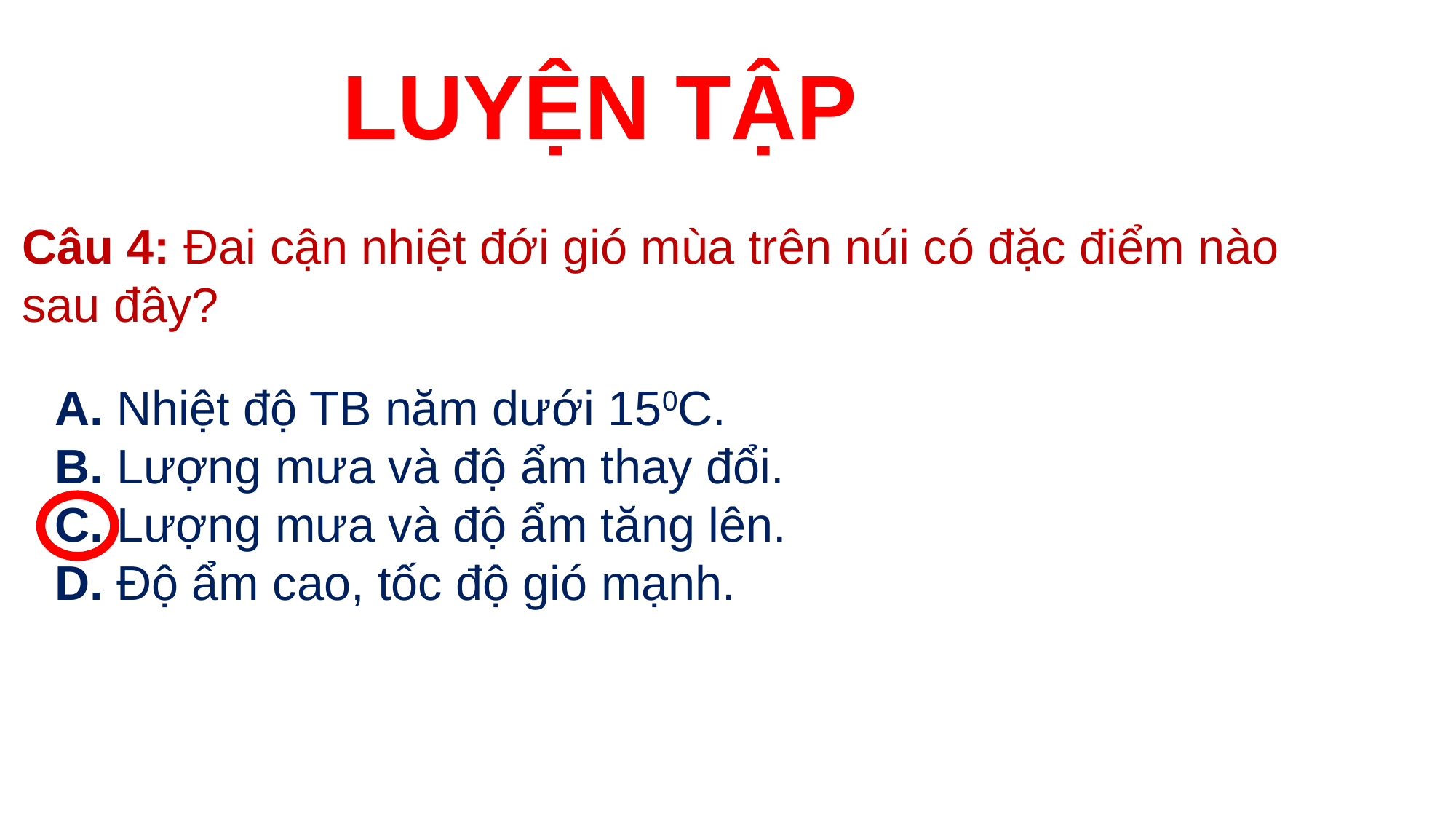

LUYỆN TẬP
Câu 4: Đai cận nhiệt đới gió mùa trên núi có đặc điểm nào sau đây?
A. Nhiệt độ TB năm dưới 150C.
B. Lượng mưa và độ ẩm thay đổi.
C. Lượng mưa và độ ẩm tăng lên.
D. Độ ẩm cao, tốc độ gió mạnh.